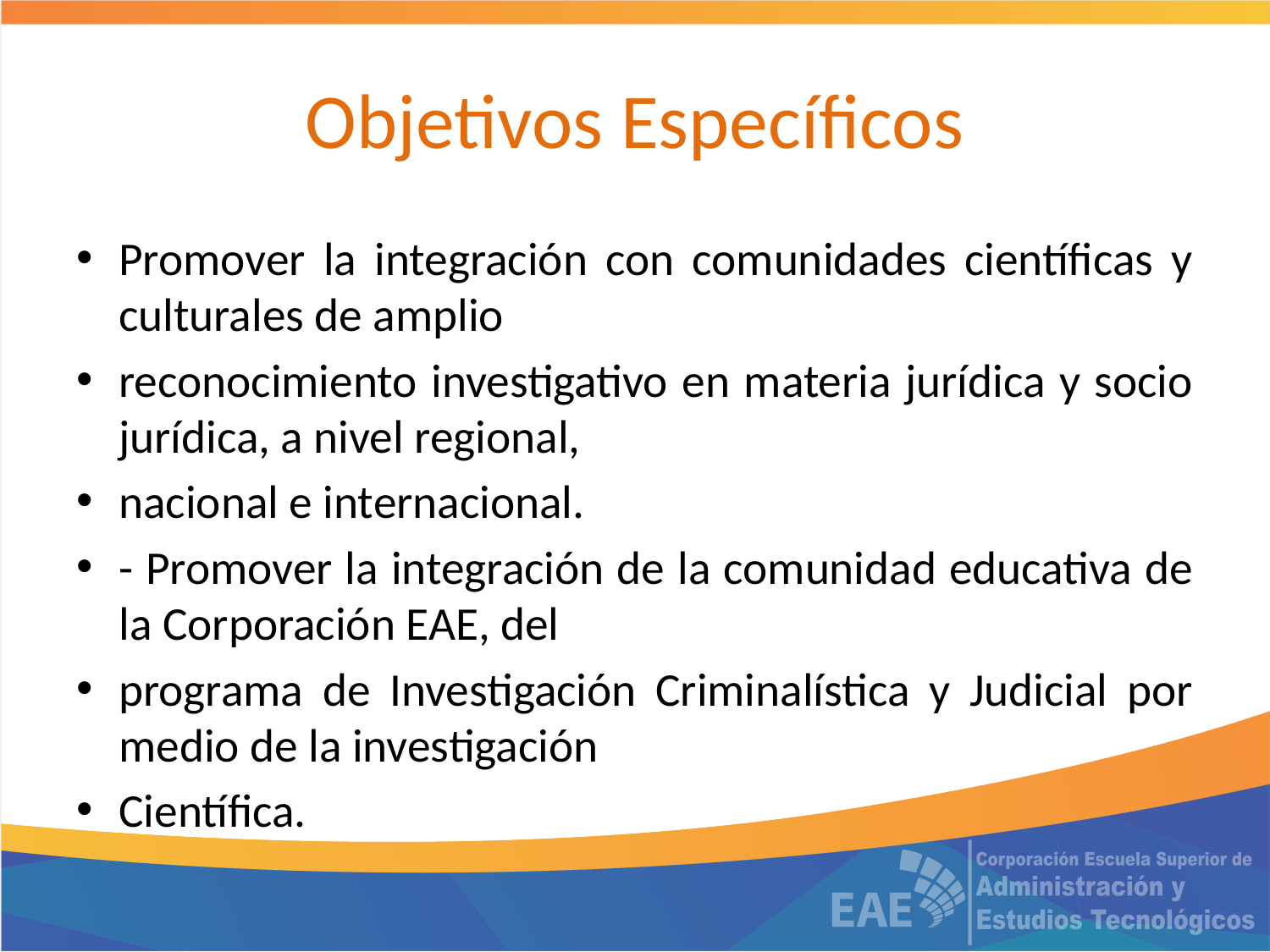

# Objetivos Específicos
Promover la integración con comunidades científicas y culturales de amplio
reconocimiento investigativo en materia jurídica y socio jurídica, a nivel regional,
nacional e internacional.
- Promover la integración de la comunidad educativa de la Corporación EAE, del
programa de Investigación Criminalística y Judicial por medio de la investigación
Científica.